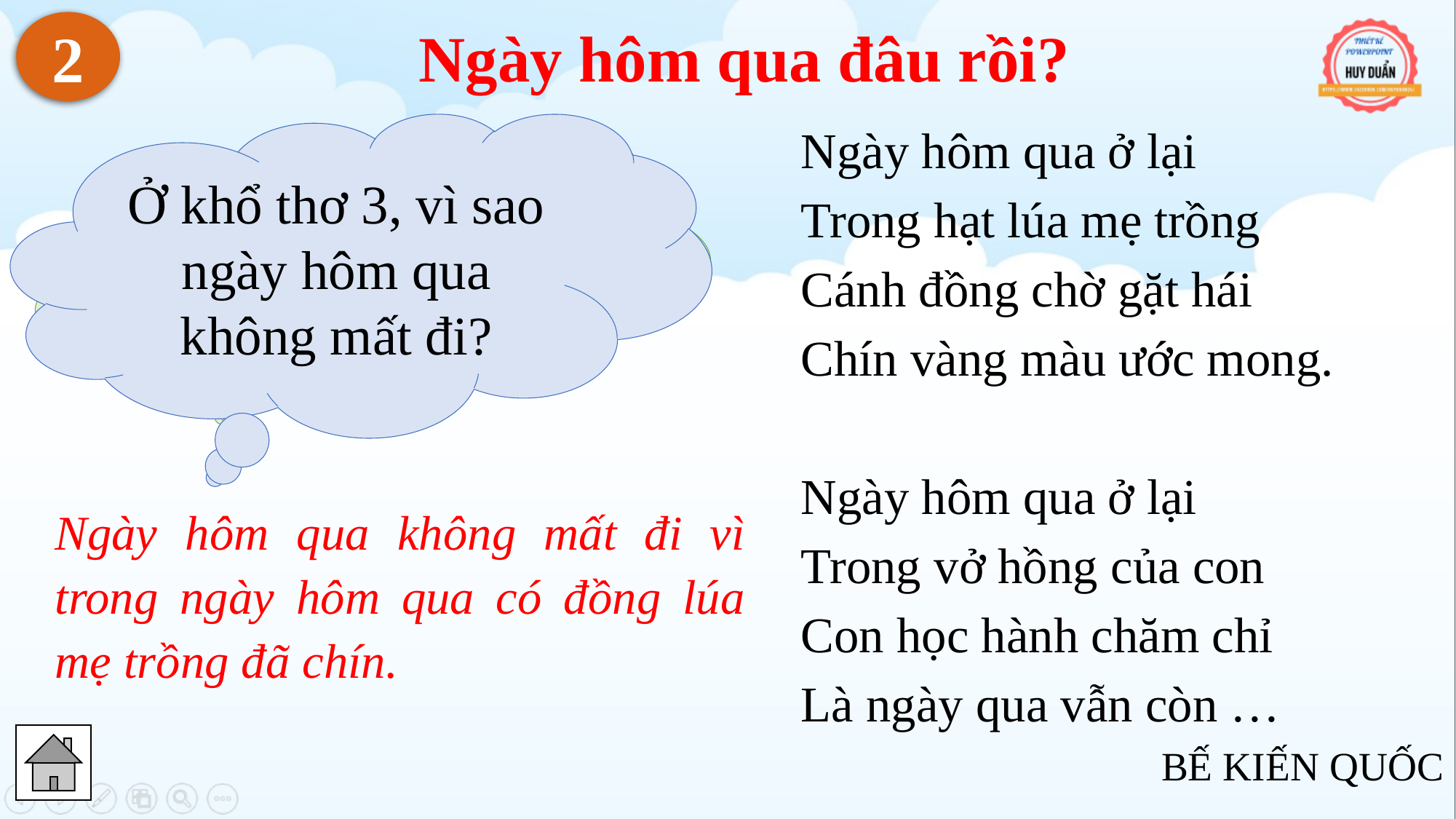

2
Ngày hôm qua đâu rồi?
Ngày hôm qua ở lại
Trong hạt lúa mẹ trồng
Cánh đồng chờ gặt hái
Chín vàng màu ước mong.

Ngày hôm qua ở lại
Trong vở hồng của con
Con học hành chăm chỉ
Là ngày qua vẫn còn …
BẾ KIẾN QUỐC
Ở khổ thơ 3, vì sao ngày hôm qua không mất đi?
Học thuộc lòng khổ thơ 3, 4
Ngày hôm qua không mất đi vì trong ngày hôm qua có đồng lúa mẹ trồng đã chín.